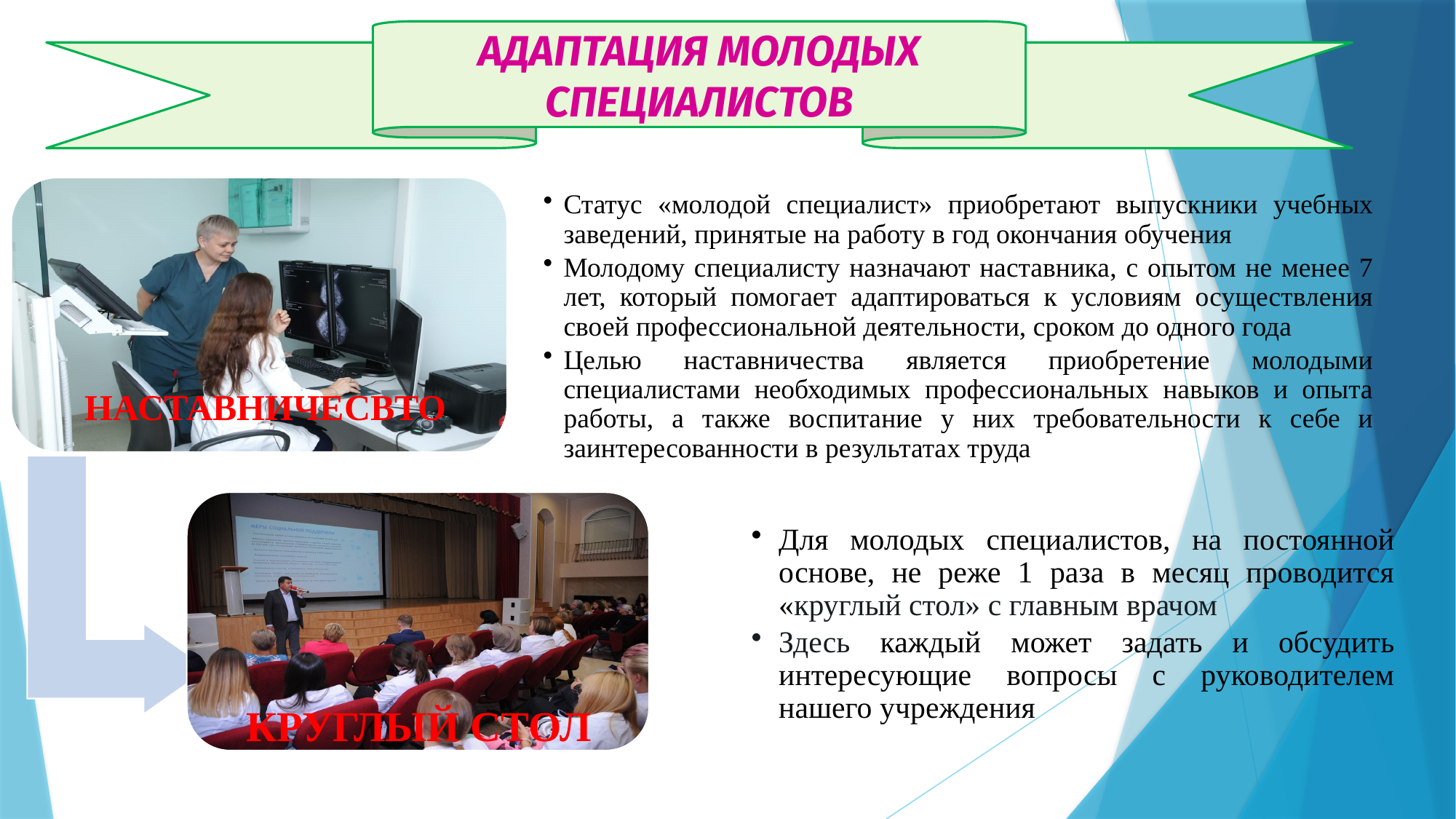

АДАПТАЦИЯ МОЛОДЫХ СПЕЦИАЛИСТОВ

НАСТАВНИЧЕСВТО

Статус «молодой специалист» приобретают выпускники учебных заведений, принятые на работу в год окончания обучения
Молодому специалисту назначают наставника, с опытом не менее 7 лет, который помогает адаптироваться к условиям осуществления своей профессиональной деятельности, сроком до одного года
Целью наставничества является приобретение молодыми специалистами необходимых профессиональных навыков и опыта работы, а также воспитание у них требовательности к себе и заинтересованности в результатах труда

КРУГЛЫЙ СТОЛ
Для молодых специалистов, на постоянной основе, не реже 1 раза в месяц проводится «круглый стол» с главным врачом
Здесь каждый может задать и обсудить интересующие вопросы с руководителем нашего учреждения